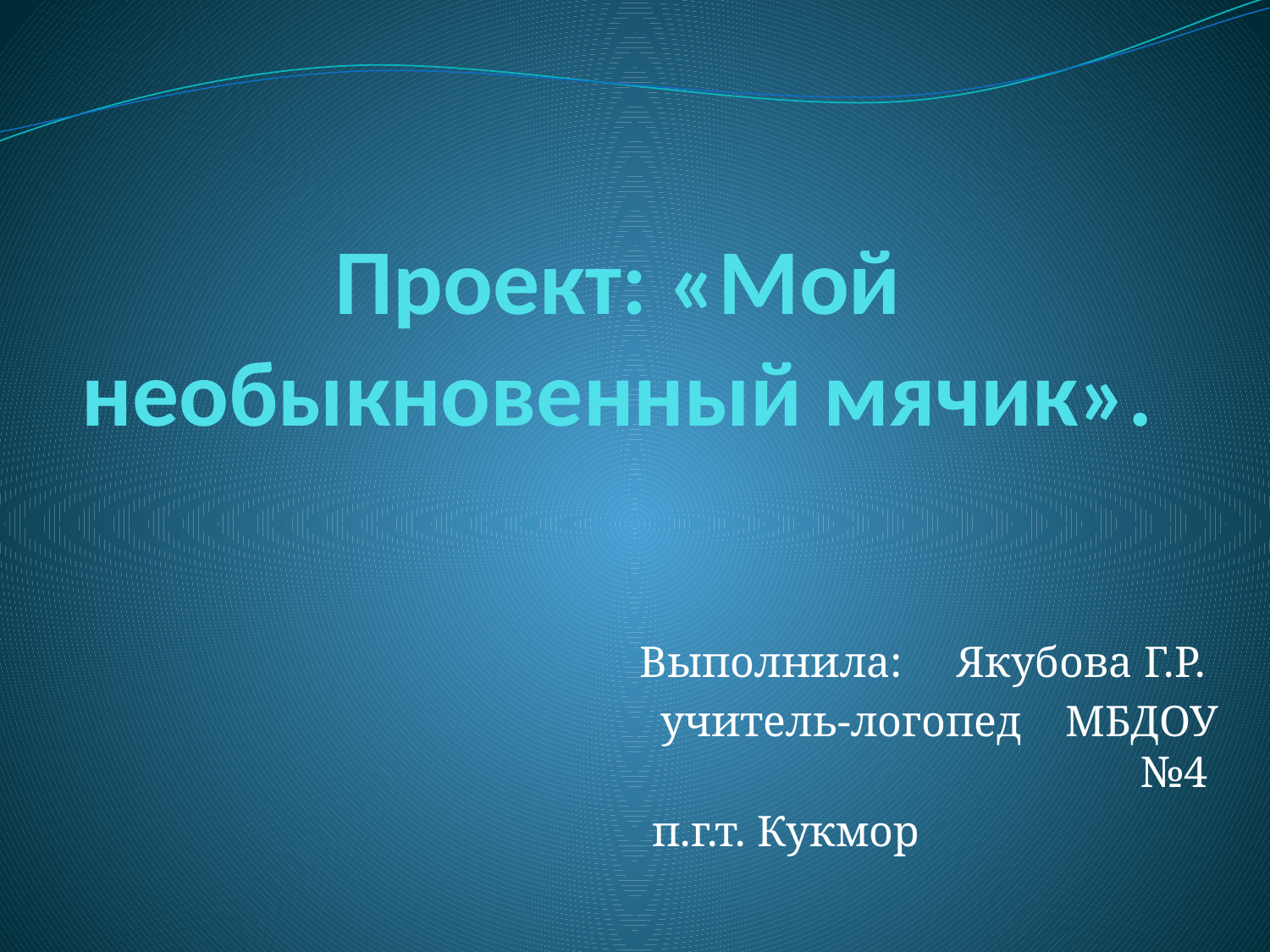

# Проект: «Мой необыкновенный мячик».
                                     Выполнила:     Якубова Г.Р.
                                      учитель-логопед    МБДОУ №4
                                         п.г.т. Кукмор